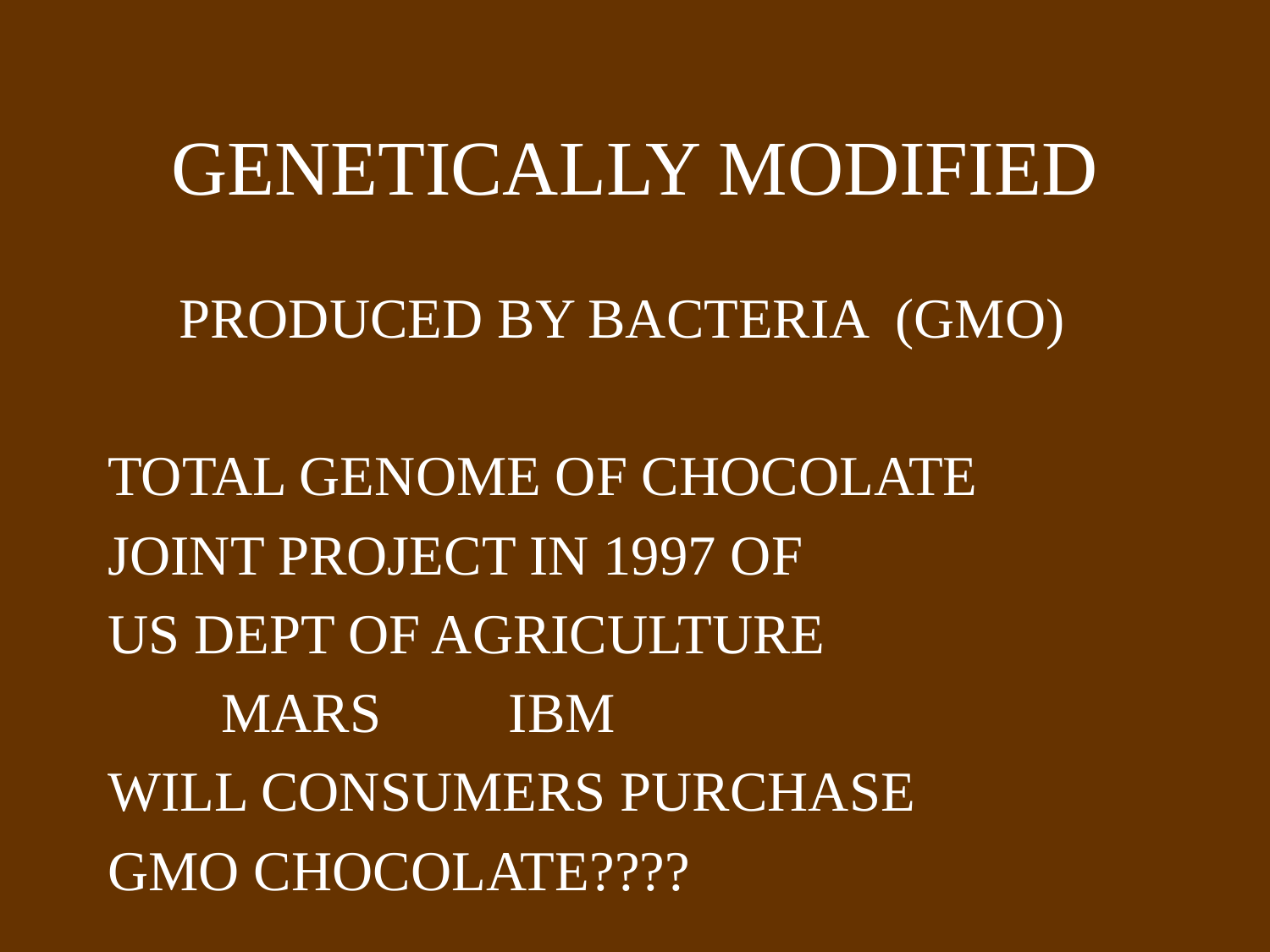

# GENETICALLY MODIFIED
     PRODUCED BY BACTERIA  (GMO)

TOTAL GENOME OF CHOCOLATE
JOINT PROJECT IN 1997 OF
US DEPT OF AGRICULTURE
        MARS         IBM
WILL CONSUMERS PURCHASE
GMO CHOCOLATE????